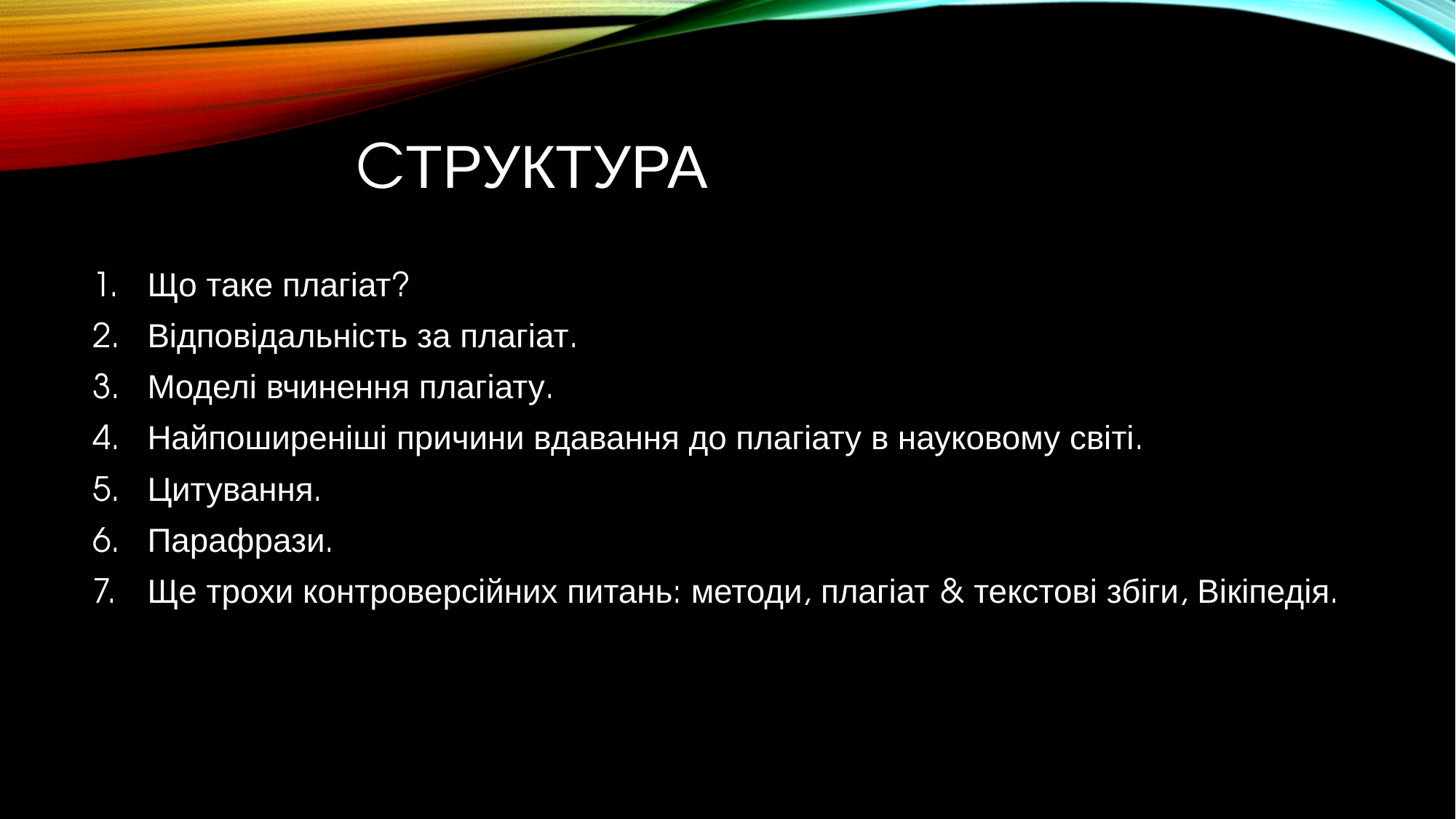

# cтруктура
Що таке плагіат?
Відповідальність за плагіат.
Моделі вчинення плагіату.
Найпоширеніші причини вдавання до плагіату в науковому світі.
Цитування.
Парафрази.
Ще трохи контроверсійних питань: методи, плагіат & текстові збіги, Вікіпедія.